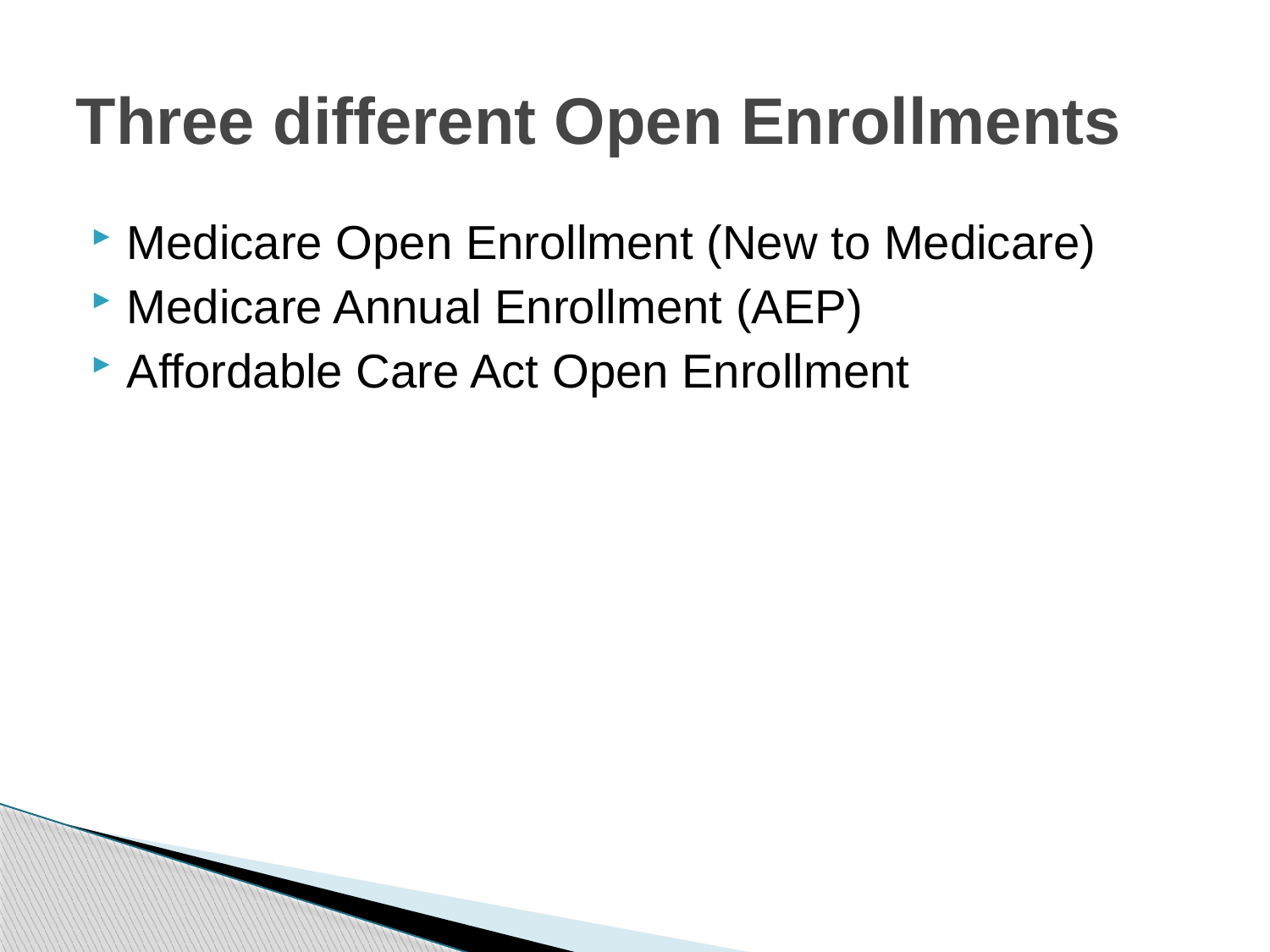

# Three different Open Enrollments
Medicare Open Enrollment (New to Medicare)
Medicare Annual Enrollment (AEP)
Affordable Care Act Open Enrollment